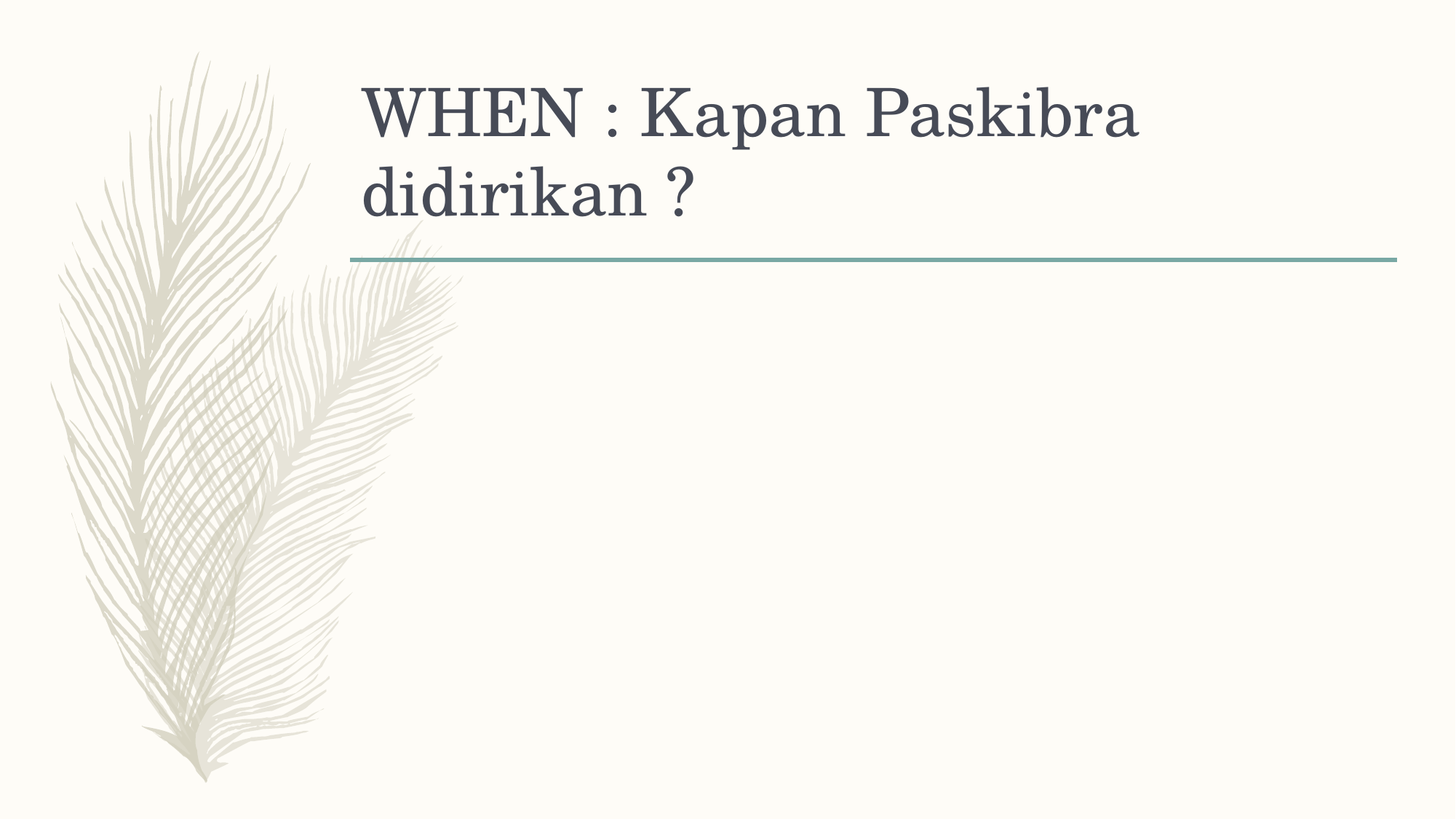

# WHEN : Kapan Paskibra didirikan ?